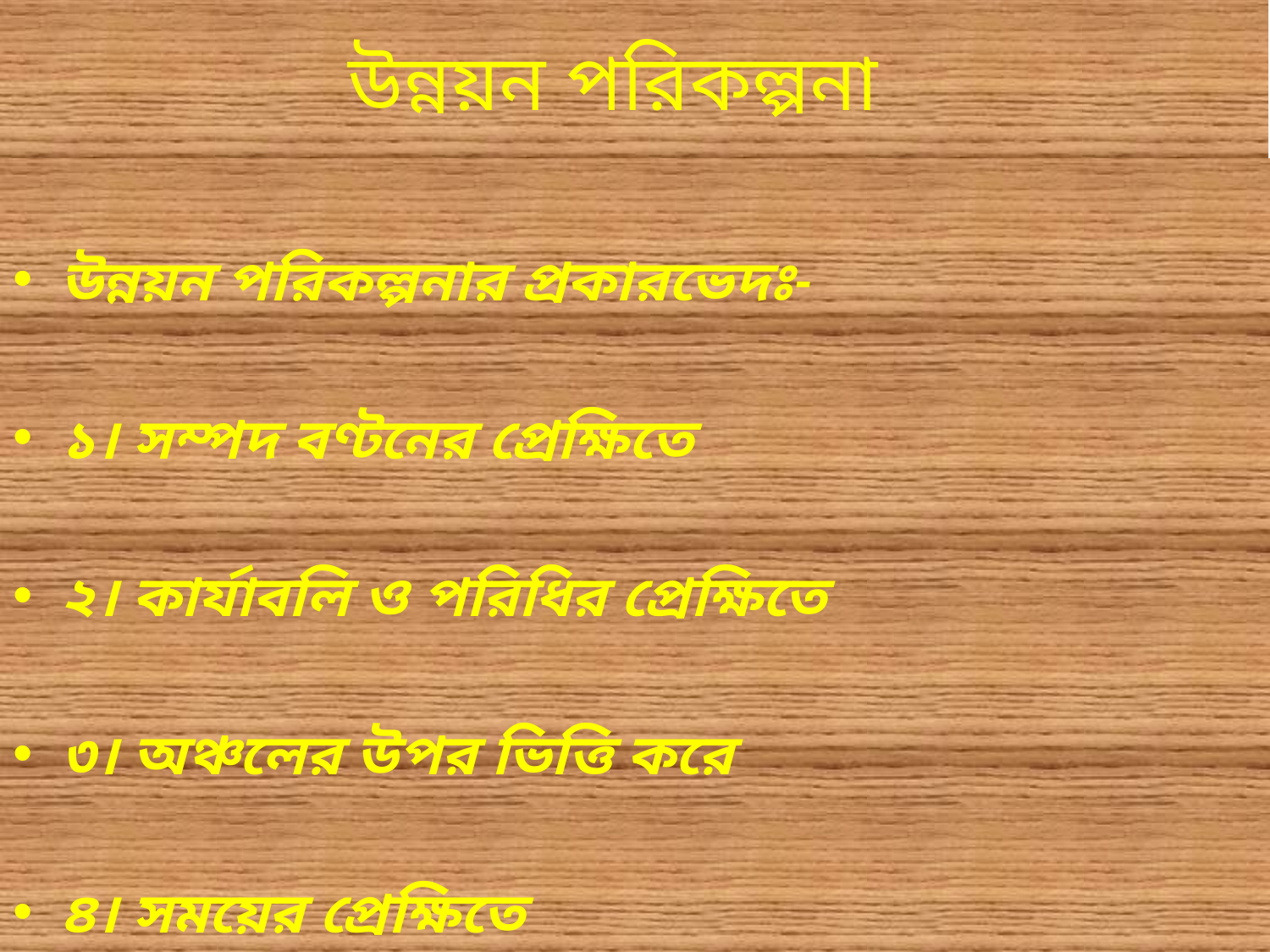

# উন্নয়ন পরিকল্পনা

উন্নয়ন পরিকল্পনার প্রকারভেদঃ-

১। সম্পদ বণ্টনের প্রেক্ষিতে

২। কার্যাবলি ও পরিধির প্রেক্ষিতে

৩। অঞ্চলের উপর ভিত্তি করে

৪। সময়ের প্রেক্ষিতে